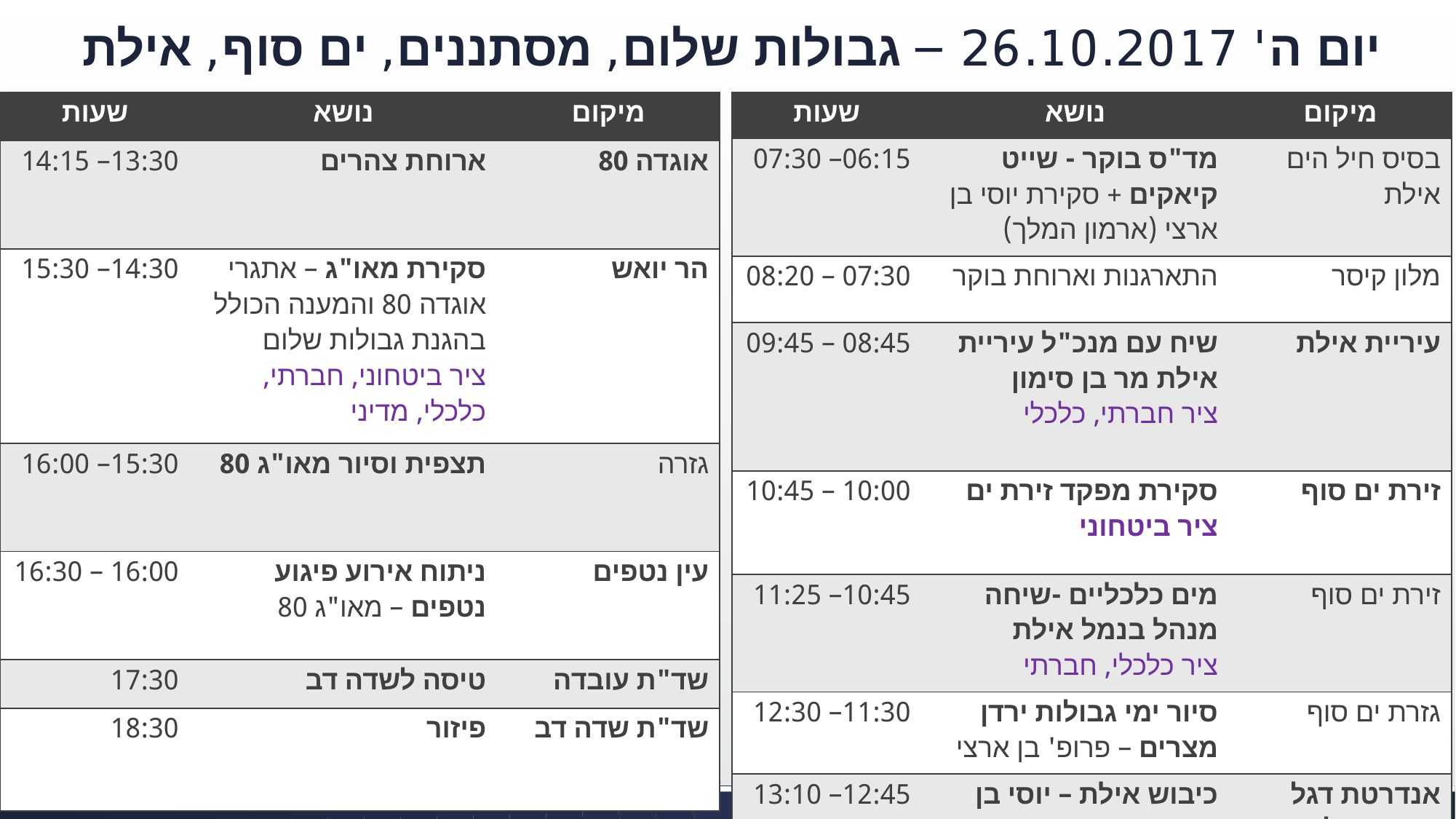

# יום ה' 26.10.2017 – גבולות שלום, מסתננים, ים סוף, אילת
| שעות | נושא | מיקום |
| --- | --- | --- |
| 13:30– 14:15 | ארוחת צהרים | אוגדה 80 |
| 14:30– 15:30 | סקירת מאו"ג – אתגרי אוגדה 80 והמענה הכולל בהגנת גבולות שלום ציר ביטחוני, חברתי, כלכלי, מדיני | הר יואש |
| 15:30– 16:00 | תצפית וסיור מאו"ג 80 | גזרה |
| 16:00 – 16:30 | ניתוח אירוע פיגוע נטפים – מאו"ג 80 | עין נטפים |
| 17:30 | טיסה לשדה דב | שד"ת עובדה |
| 18:30 | פיזור | שד"ת שדה דב |
| שעות | נושא | מיקום |
| --- | --- | --- |
| 06:15– 07:30 | מד"ס בוקר - שייט קיאקים + סקירת יוסי בן ארצי (ארמון המלך) | בסיס חיל הים אילת |
| 07:30 – 08:20 | התארגנות וארוחת בוקר | מלון קיסר |
| 08:45 – 09:45 | שיח עם מנכ"ל עיריית אילת מר בן סימון ציר חברתי, כלכלי | עיריית אילת |
| 10:00 – 10:45 | סקירת מפקד זירת ים ציר ביטחוני | זירת ים סוף |
| 10:45– 11:25 | מים כלכליים -שיחה מנהל בנמל אילת ציר כלכלי, חברתי | זירת ים סוף |
| 11:30– 12:30 | סיור ימי גבולות ירדן מצרים – פרופ' בן ארצי | גזרת ים סוף |
| 12:45– 13:10 | כיבוש אילת – יוסי בן ארצי ציר בטחוני מדיני כלכלי | אנדרטת דגל הדיו באילת |